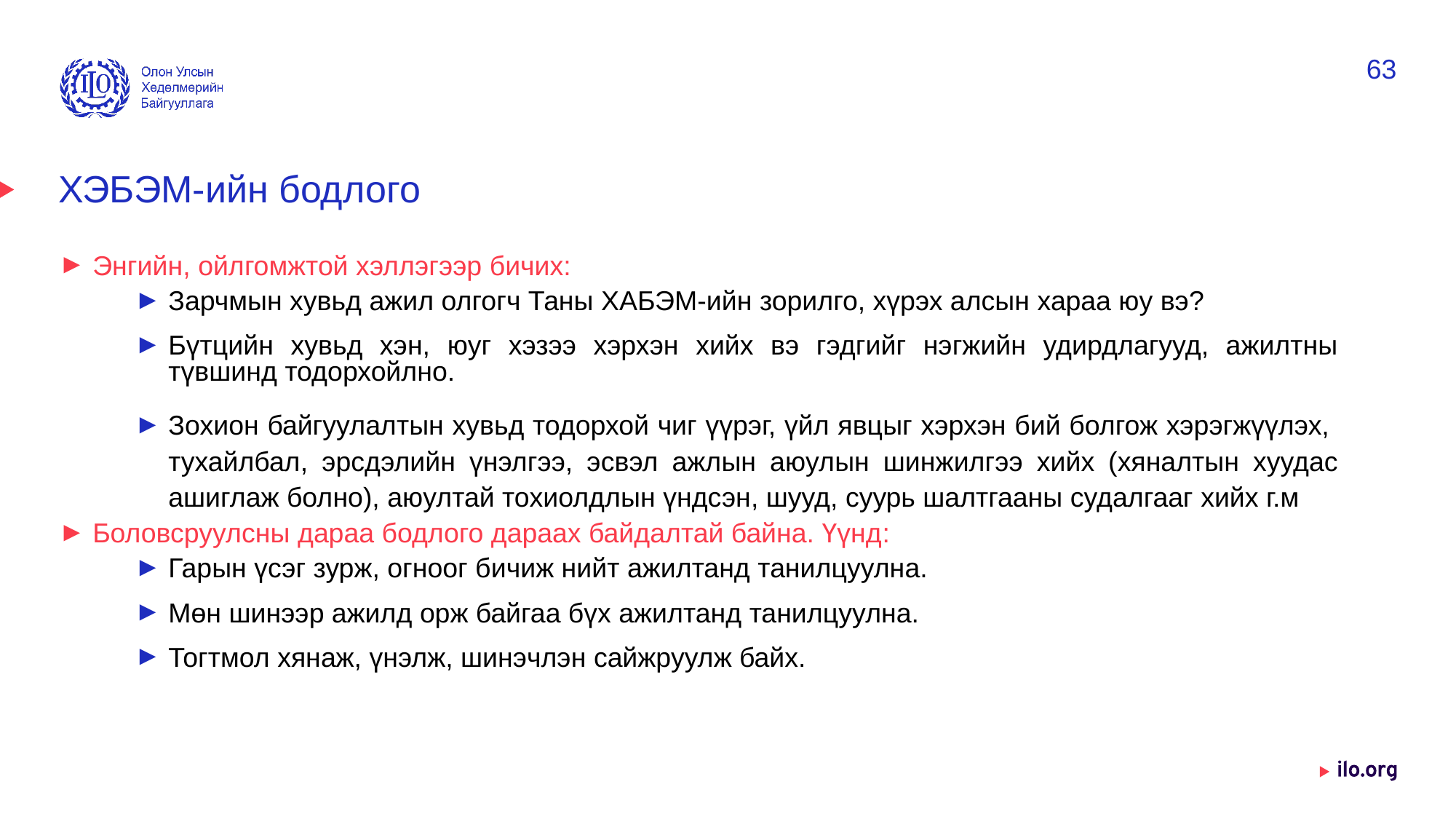

63
# ХЭБЭМ-ийн бодлого
Энгийн, ойлгомжтой хэллэгээр бичих:
Зарчмын хувьд ажил олгогч Таны ХАБЭМ-ийн зорилго, хүрэх алсын хараа юу вэ?
Бүтцийн хувьд хэн, юуг хэзээ хэрхэн хийх вэ гэдгийг нэгжийн удирдлагууд, ажилтны түвшинд тодорхойлно.
Зохион байгуулалтын хувьд тодорхой чиг үүрэг, үйл явцыг хэрхэн бий болгож хэрэгжүүлэх,  тухайлбал, эрсдэлийн үнэлгээ, эсвэл ажлын аюулын шинжилгээ хийх (хяналтын хуудас ашиглаж болно), аюултай тохиолдлын үндсэн, шууд, суурь шалтгааны судалгааг хийх г.м
Боловсруулсны дараа бодлого дараах байдалтай байна. Үүнд:
Гарын үсэг зурж, огноог бичиж нийт ажилтанд танилцуулна.
Мөн шинээр ажилд орж байгаа бүх ажилтанд танилцуулна.
Тогтмол хянаж, үнэлж, шинэчлэн сайжруулж байх.
Date: Monday / 01 / October / 2019